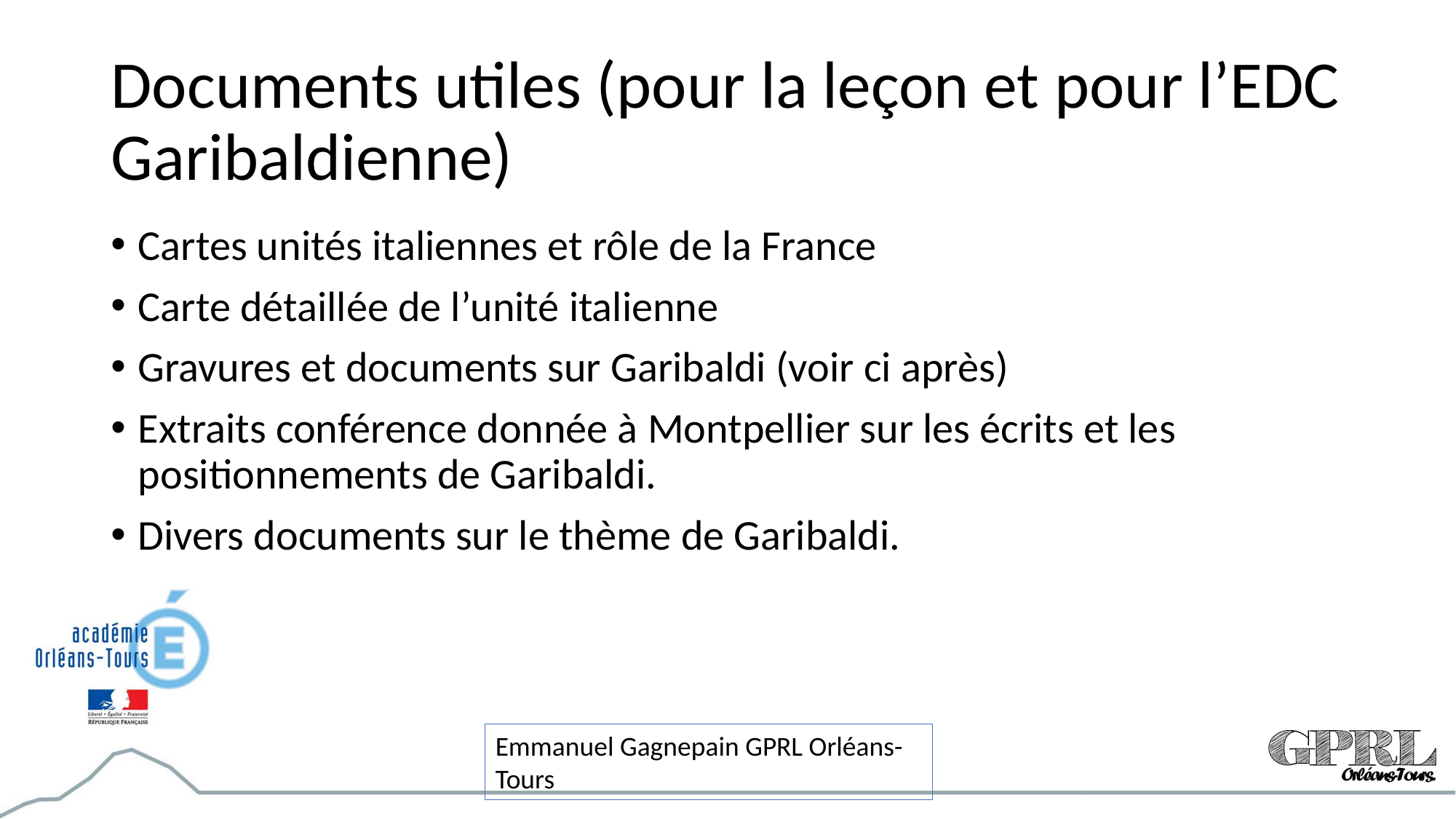

# Documents utiles (pour la leçon et pour l’EDC Garibaldienne)
Cartes unités italiennes et rôle de la France
Carte détaillée de l’unité italienne
Gravures et documents sur Garibaldi (voir ci après)
Extraits conférence donnée à Montpellier sur les écrits et les positionnements de Garibaldi.
Divers documents sur le thème de Garibaldi.
Emmanuel Gagnepain GPRL Orléans-Tours